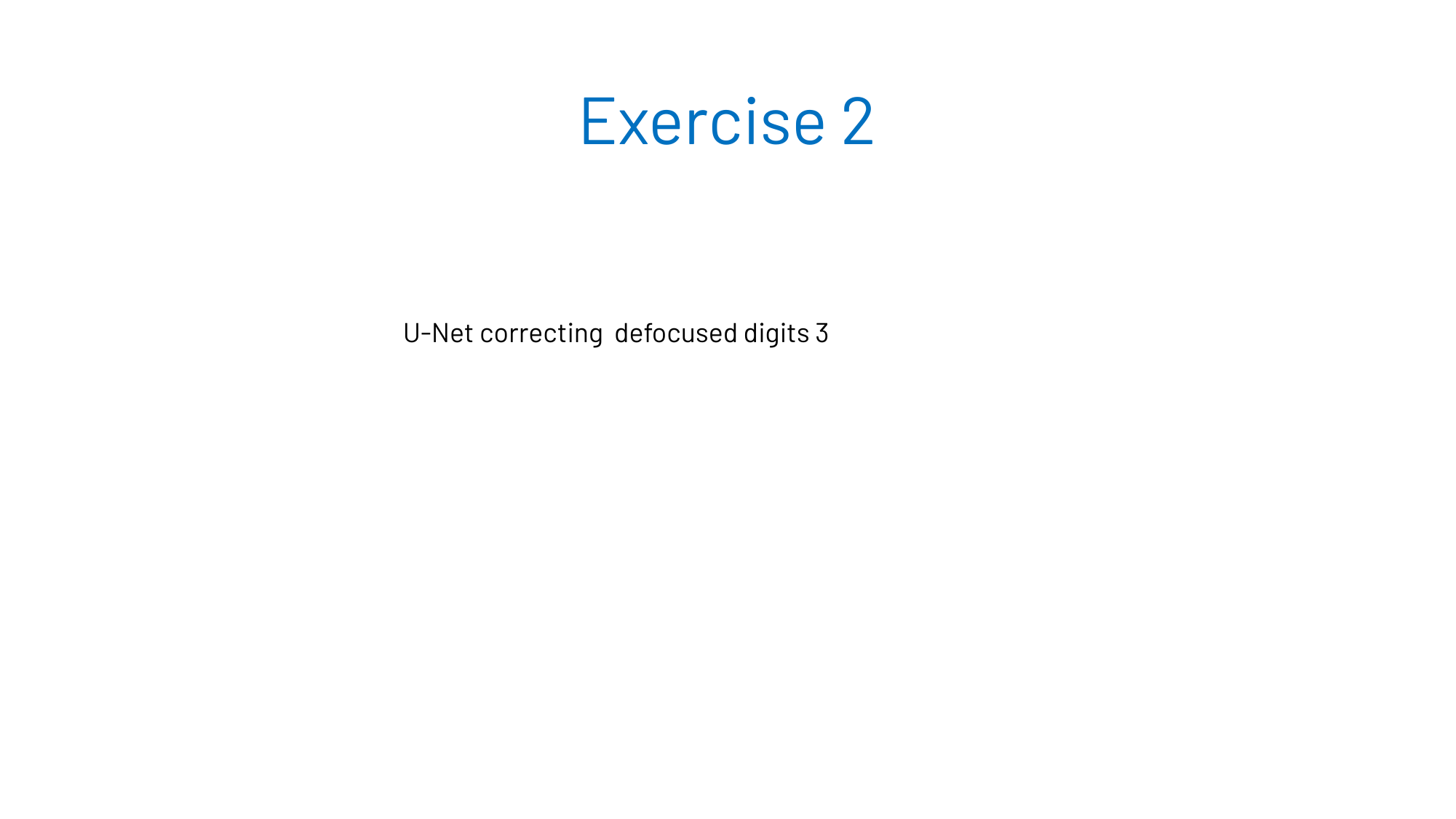

# Exercise 2
U-Net correcting  defocused digits 3